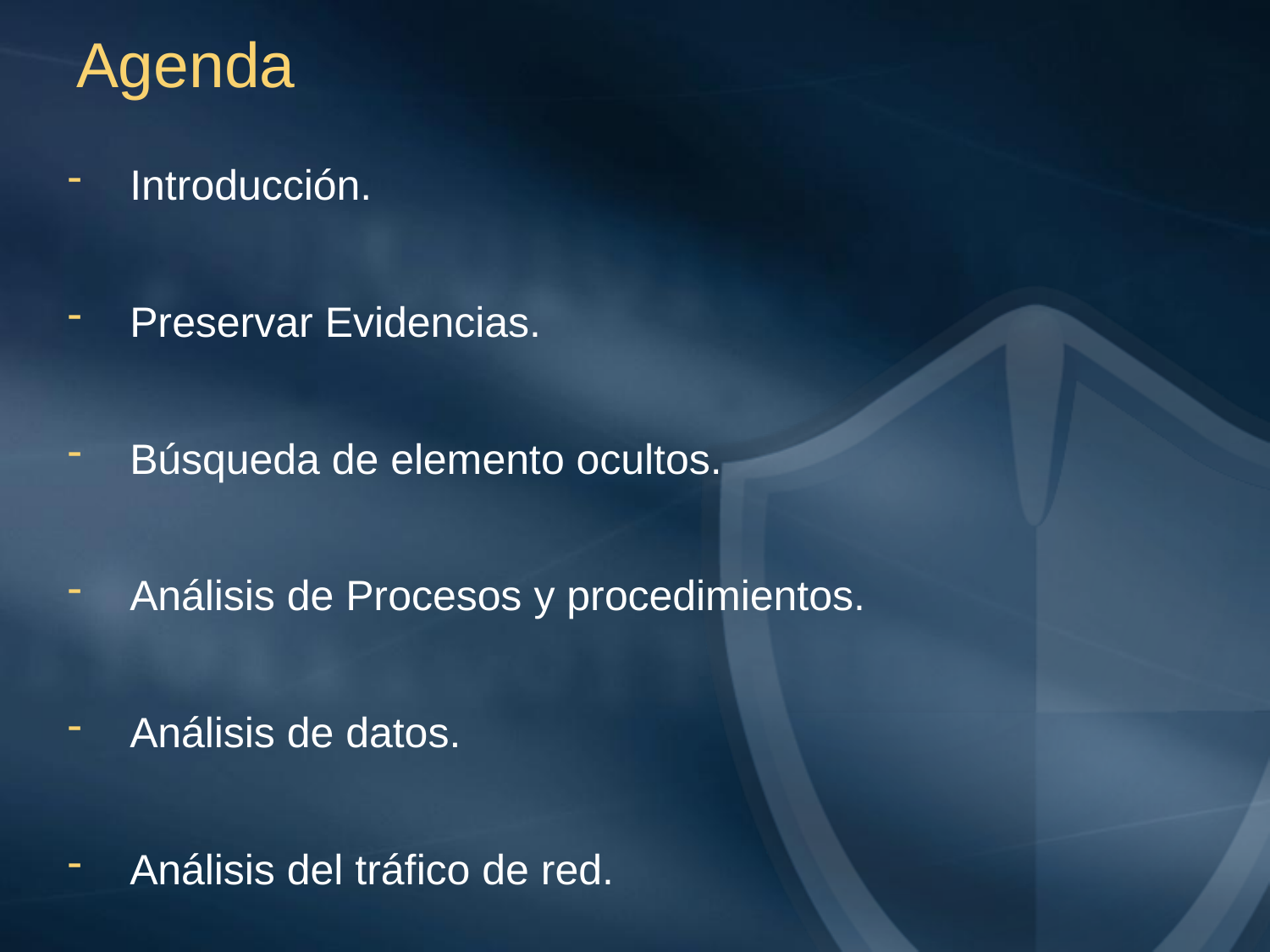

# Agenda
Introducción.

Preservar Evidencias.

Búsqueda de elemento ocultos.

Análisis de Procesos y procedimientos.

Análisis de datos.

Análisis del tráfico de red.